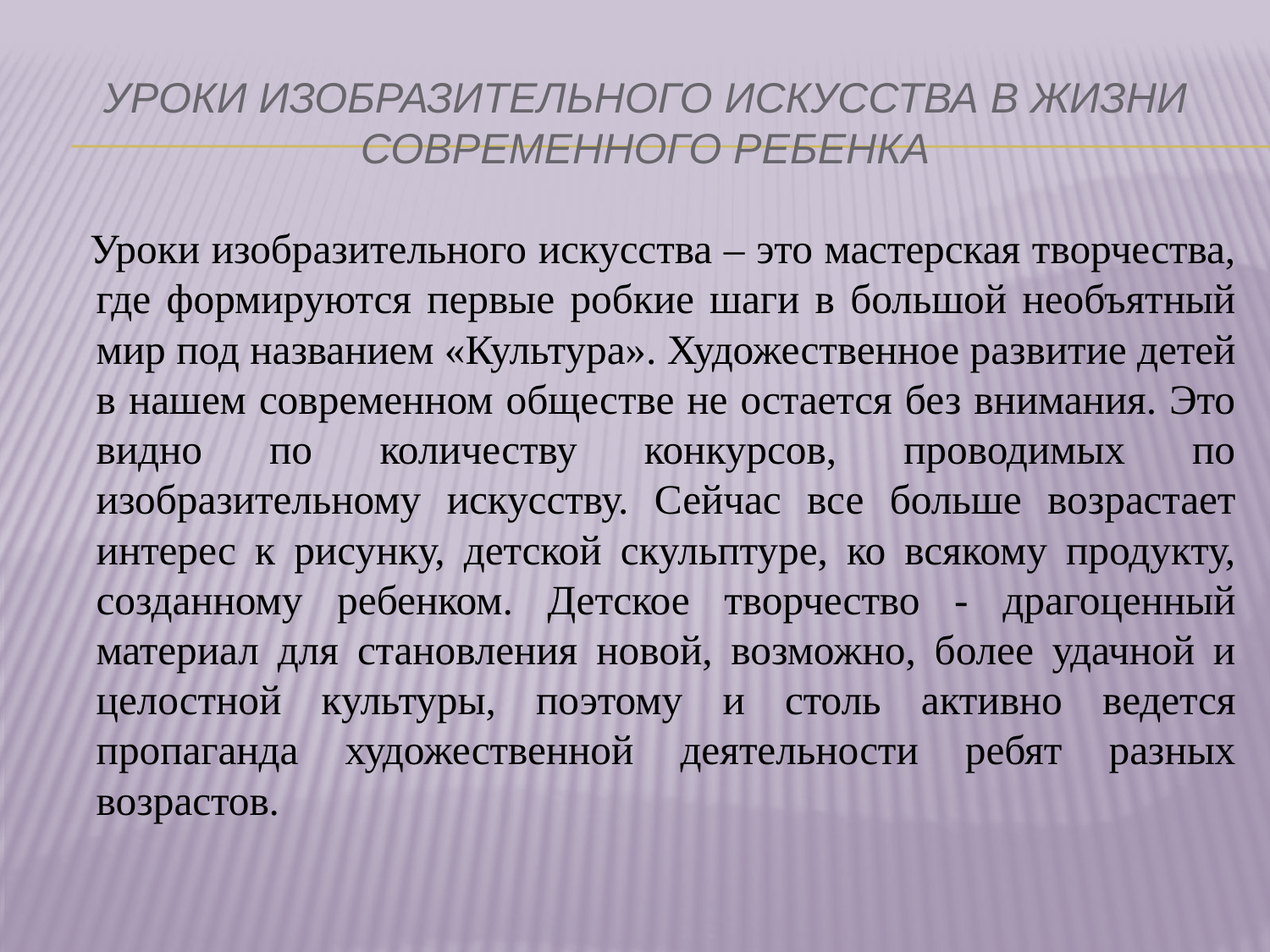

# Уроки изобразительного искусства в жизни современного ребенка
   Уроки изобразительного искусства – это мастерская творчества, где формируются первые робкие шаги в большой необъятный мир под названием «Культура». Художественное развитие детей в нашем современном обществе не остается без внимания. Это видно по количеству конкурсов, проводимых по изобразительному искусству. Сейчас все больше возрастает интерес к рисунку, детской скульптуре, ко всякому продукту, созданному ребенком. Детское творчество - драгоценный материал для становления новой, возможно, более удачной и целостной культуры, поэтому и столь активно ведется пропаганда художественной деятельности ребят разных возрастов.